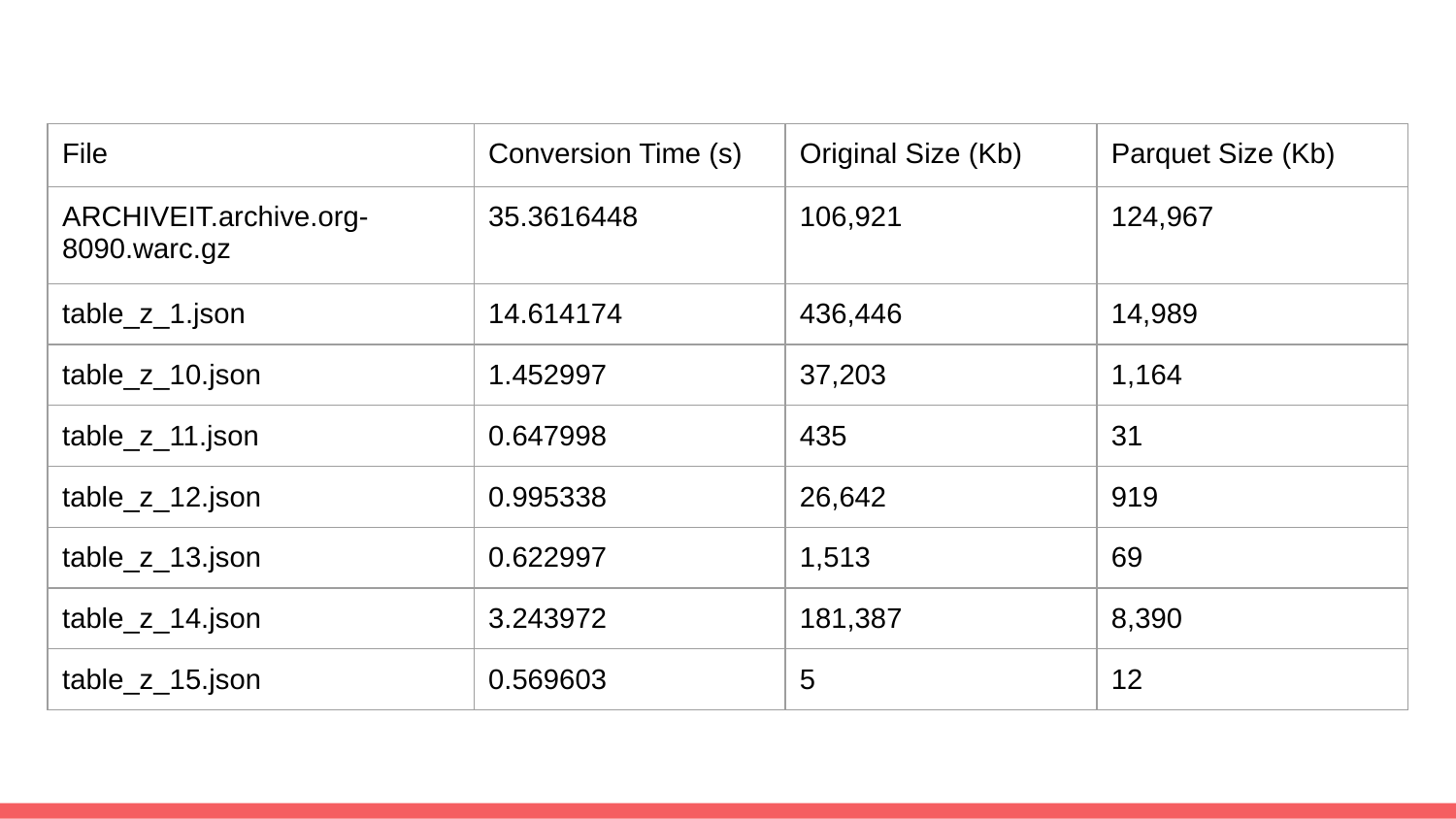

| File | Conversion Time (s) | Original Size (Kb) | Parquet Size (Kb) |
| --- | --- | --- | --- |
| ARCHIVEIT.archive.org-8090.warc.gz | 35.3616448 | 106,921 | 124,967 |
| table\_z\_1.json | 14.614174 | 436,446 | 14,989 |
| table\_z\_10.json | 1.452997 | 37,203 | 1,164 |
| table\_z\_11.json | 0.647998 | 435 | 31 |
| table\_z\_12.json | 0.995338 | 26,642 | 919 |
| table\_z\_13.json | 0.622997 | 1,513 | 69 |
| table\_z\_14.json | 3.243972 | 181,387 | 8,390 |
| table\_z\_15.json | 0.569603 | 5 | 12 |